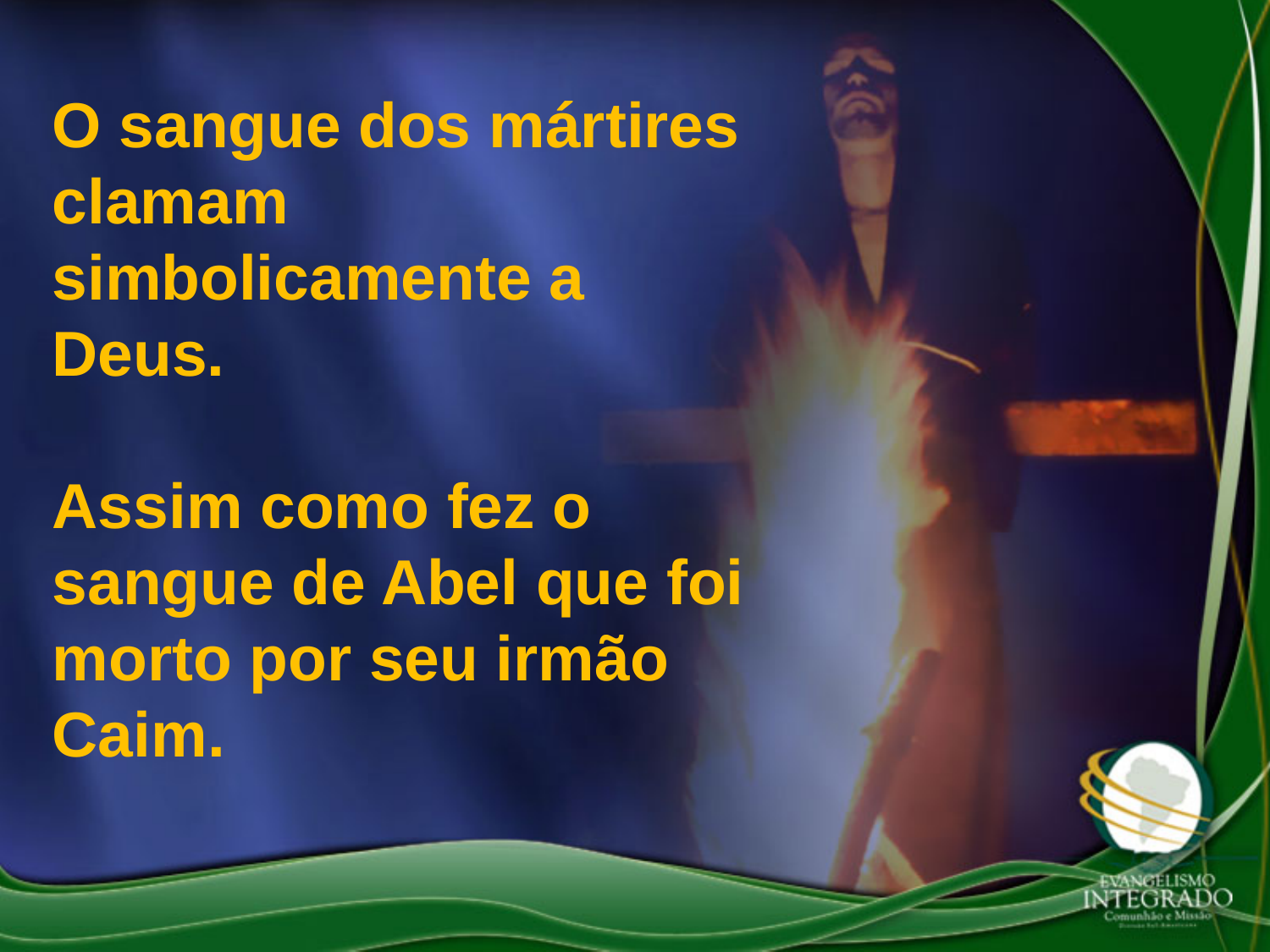

O sangue dos mártires clamam simbolicamente a Deus.

Assim como fez o sangue de Abel que foi morto por seu irmão Caim.